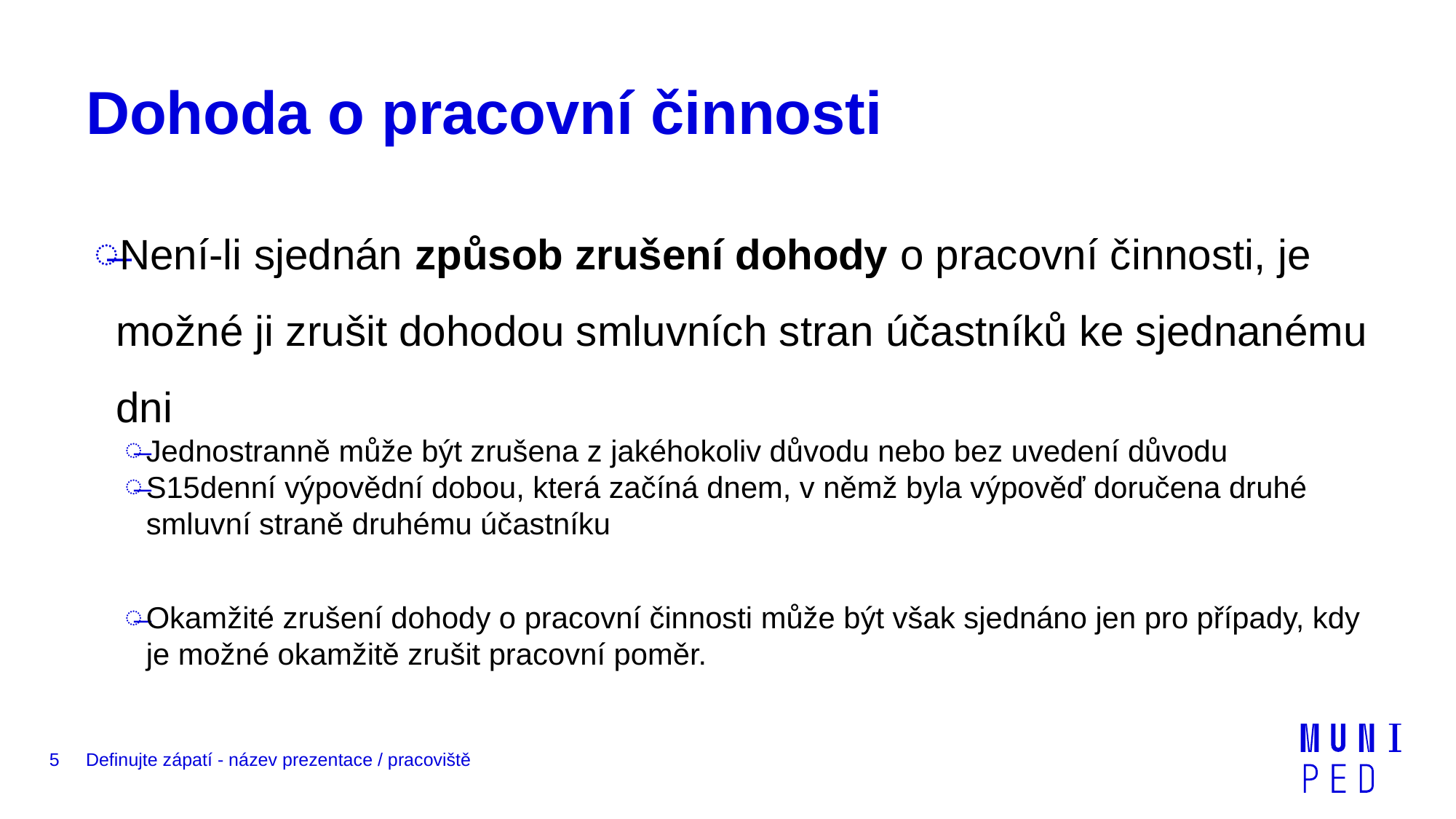

# Dohoda o pracovní činnosti
Není-li sjednán způsob zrušení dohody o pracovní činnosti, je možné ji zrušit dohodou smluvních stran účastníků ke sjednanému dni
Jednostranně může být zrušena z jakéhokoliv důvodu nebo bez uvedení důvodu
S15denní výpovědní dobou, která začíná dnem, v němž byla výpověď doručena druhé smluvní straně druhému účastníku

Okamžité zrušení dohody o pracovní činnosti může být však sjednáno jen pro případy, kdy je možné okamžitě zrušit pracovní poměr.
5
Definujte zápatí - název prezentace / pracoviště